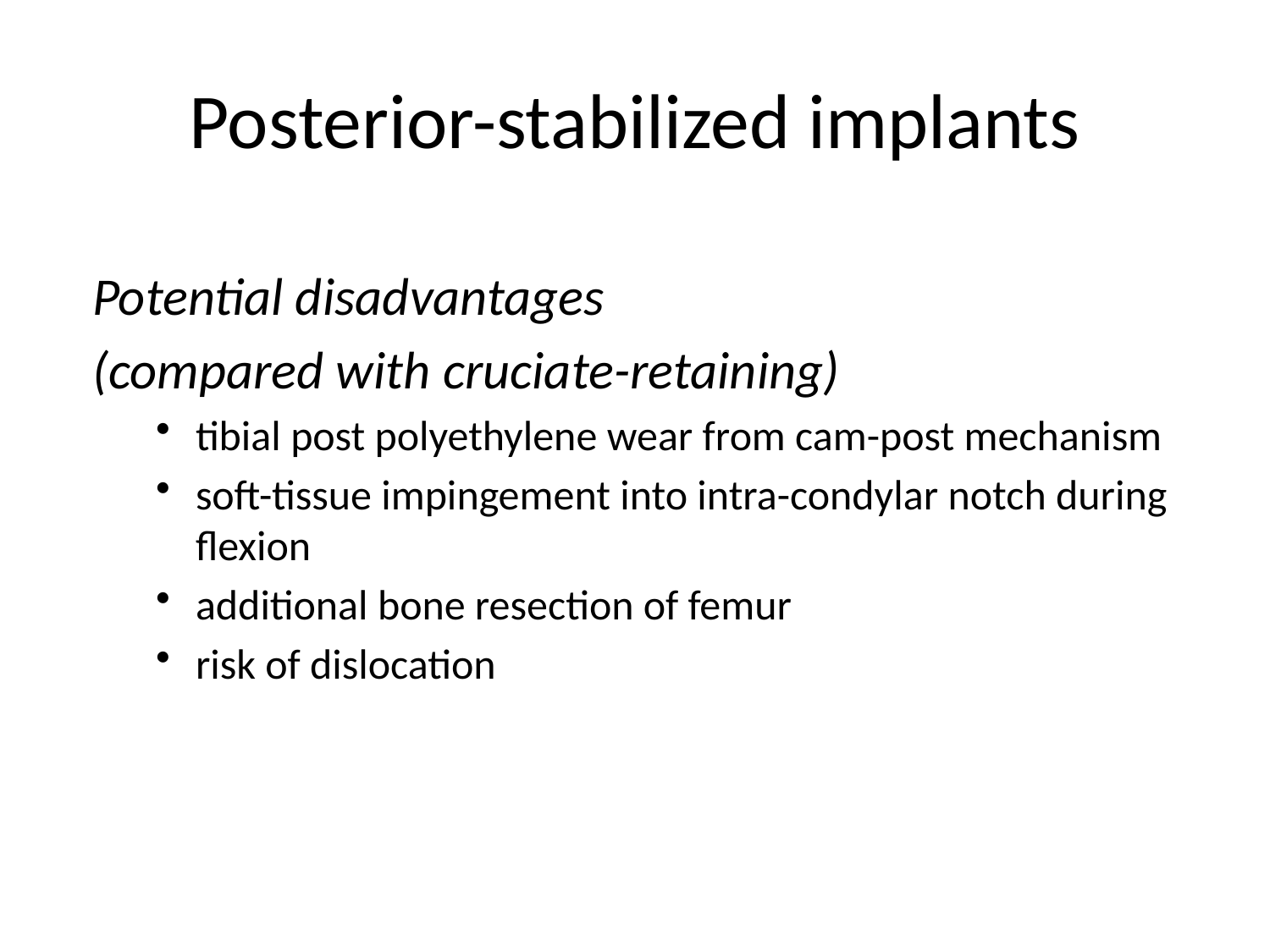

# Posterior-stabilized implants
Potential disadvantages
(compared with cruciate-retaining)
tibial post polyethylene wear from cam-post mechanism
soft-tissue impingement into intra-condylar notch during flexion
additional bone resection of femur
risk of dislocation